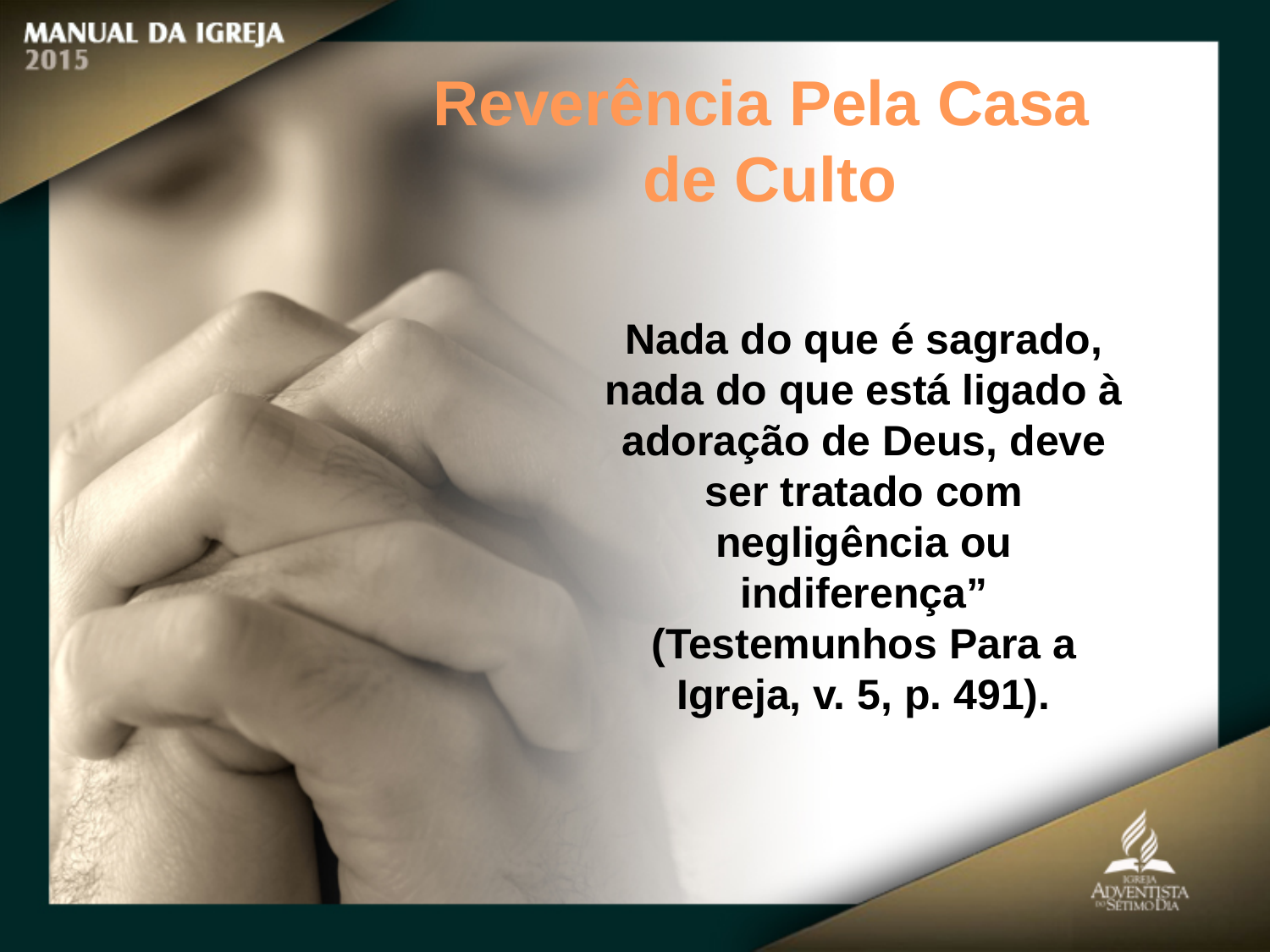

Reverência Pela Casa
de Culto
Nada do que é sagrado, nada do que está ligado à adoração de Deus, deve ser tratado com negligência ou indiferença” (Testemunhos Para a Igreja, v. 5, p. 491).